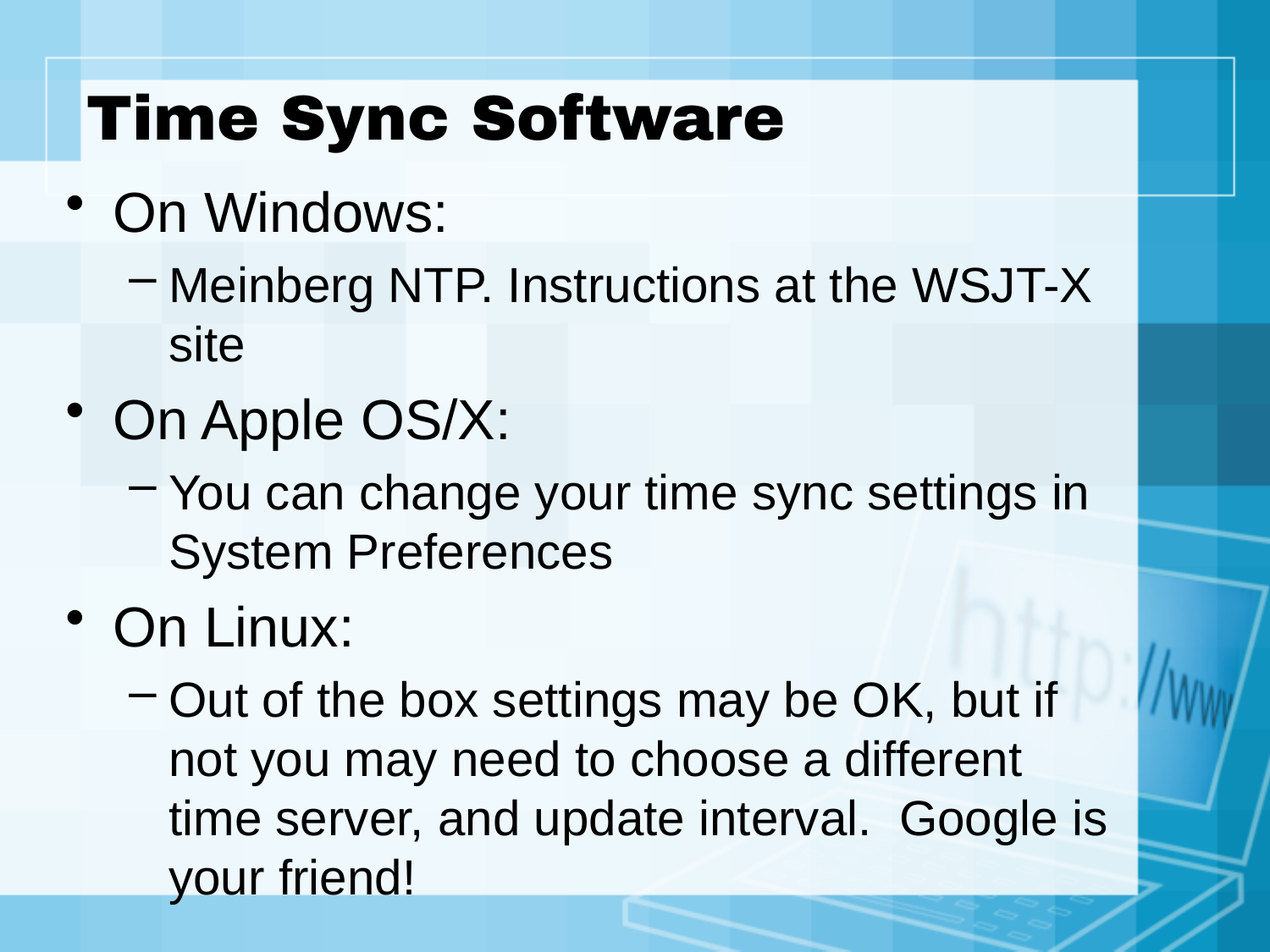

# Time Sync Software
On Windows:
Meinberg NTP. Instructions at the WSJT-X site
On Apple OS/X:
You can change your time sync settings in System Preferences
On Linux:
Out of the box settings may be OK, but if not you may need to choose a different time server, and update interval.  Google is your friend!